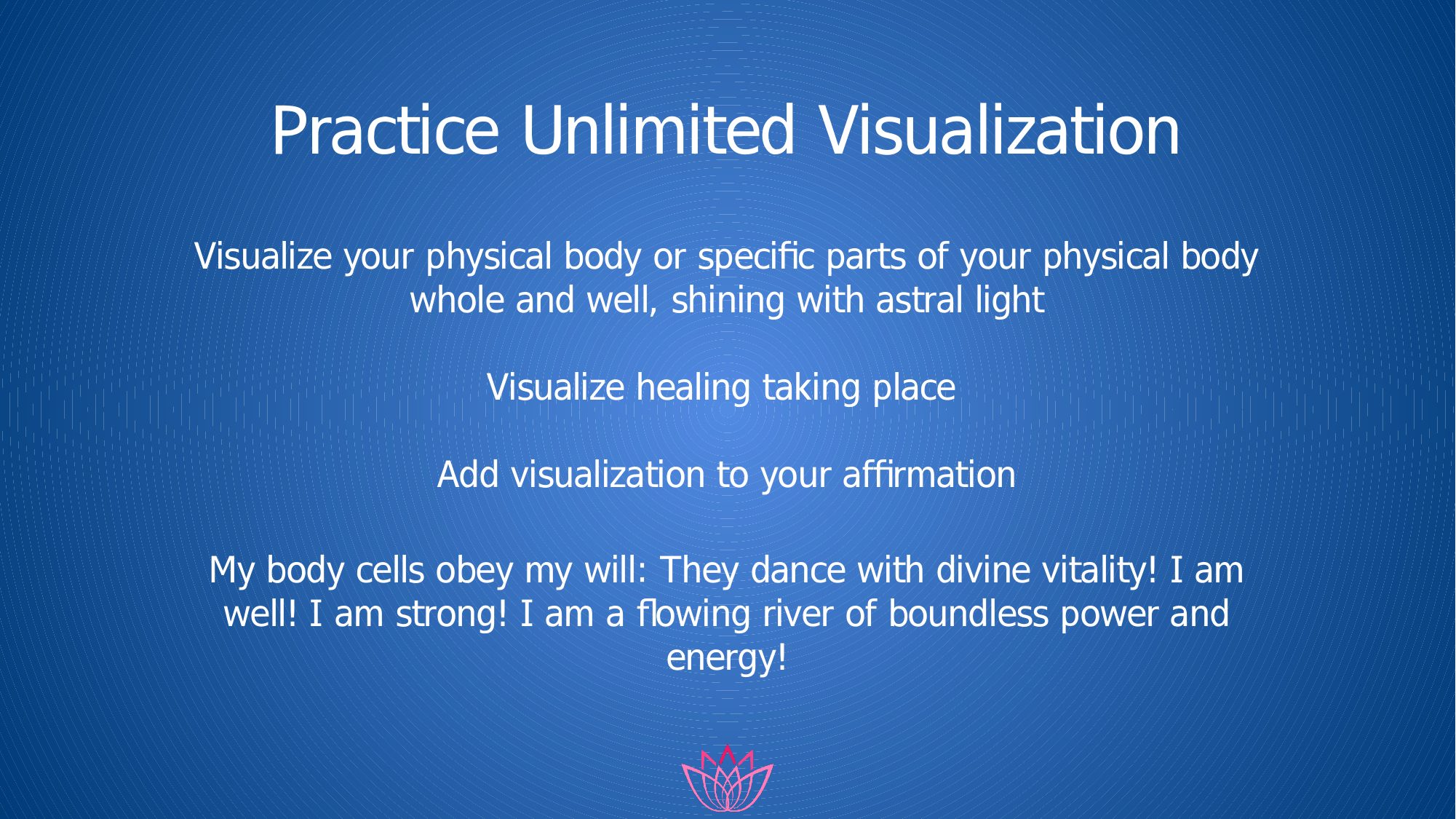

# Practice Unlimited Visualization
Visualize your physical body or specific parts of your physical body whole and well, shining with astral light

Visualize healing taking place

Add visualization to your affirmation

My body cells obey my will: They dance with divine vitality! I am well! I am strong! I am a flowing river of boundless power and energy!